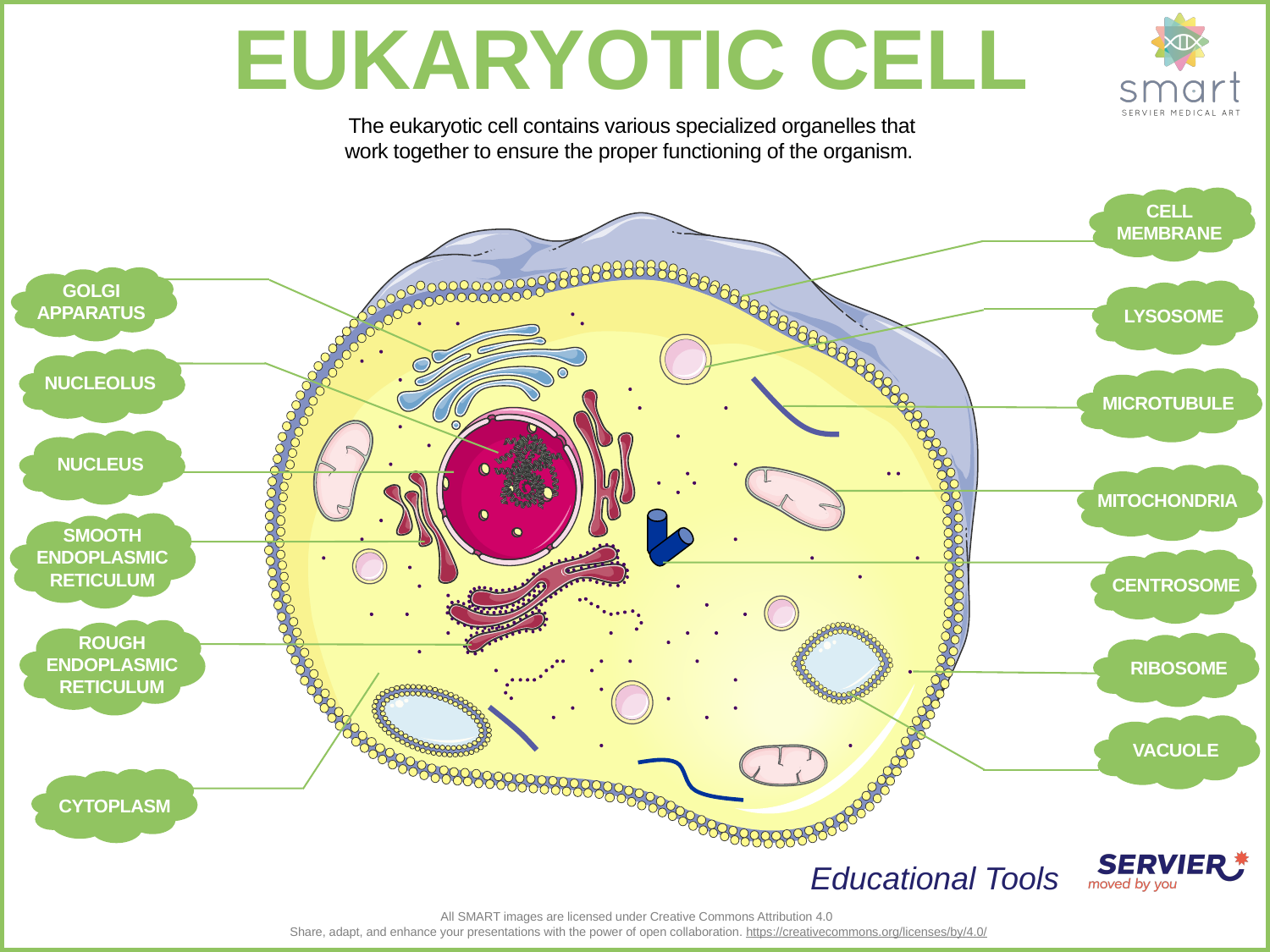

EUKARYOTIC CELL

The eukaryotic cell contains various specialized organelles that work together to ensure the proper functioning of the organism.

CELL MEMBRANE

GOLGI APPARATUS

LYSOSOME

NUCLEOLUS

MICROTUBULE

NUCLEUS

MITOCHONDRIA

SMOOTH ENDOPLASMIC RETICULUM

CENTROSOME

ROUGH ENDOPLASMIC RETICULUM

RIBOSOME

VACUOLE

CYTOPLASM